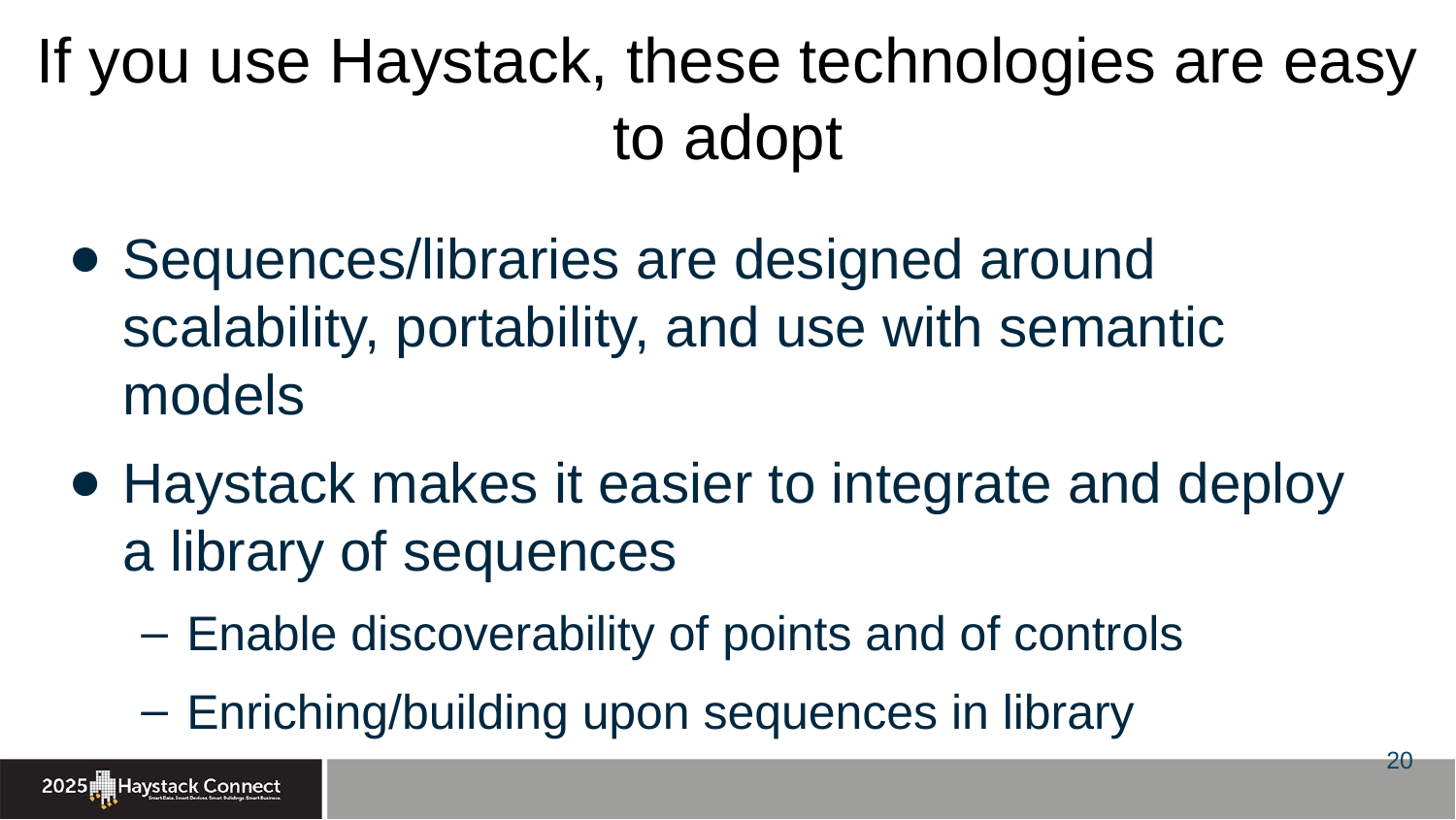

# If you use Haystack, these technologies are easy to adopt
Sequences/libraries are designed around scalability, portability, and use with semantic models
Haystack makes it easier to integrate and deploy a library of sequences
Enable discoverability of points and of controls
Enriching/building upon sequences in library

20